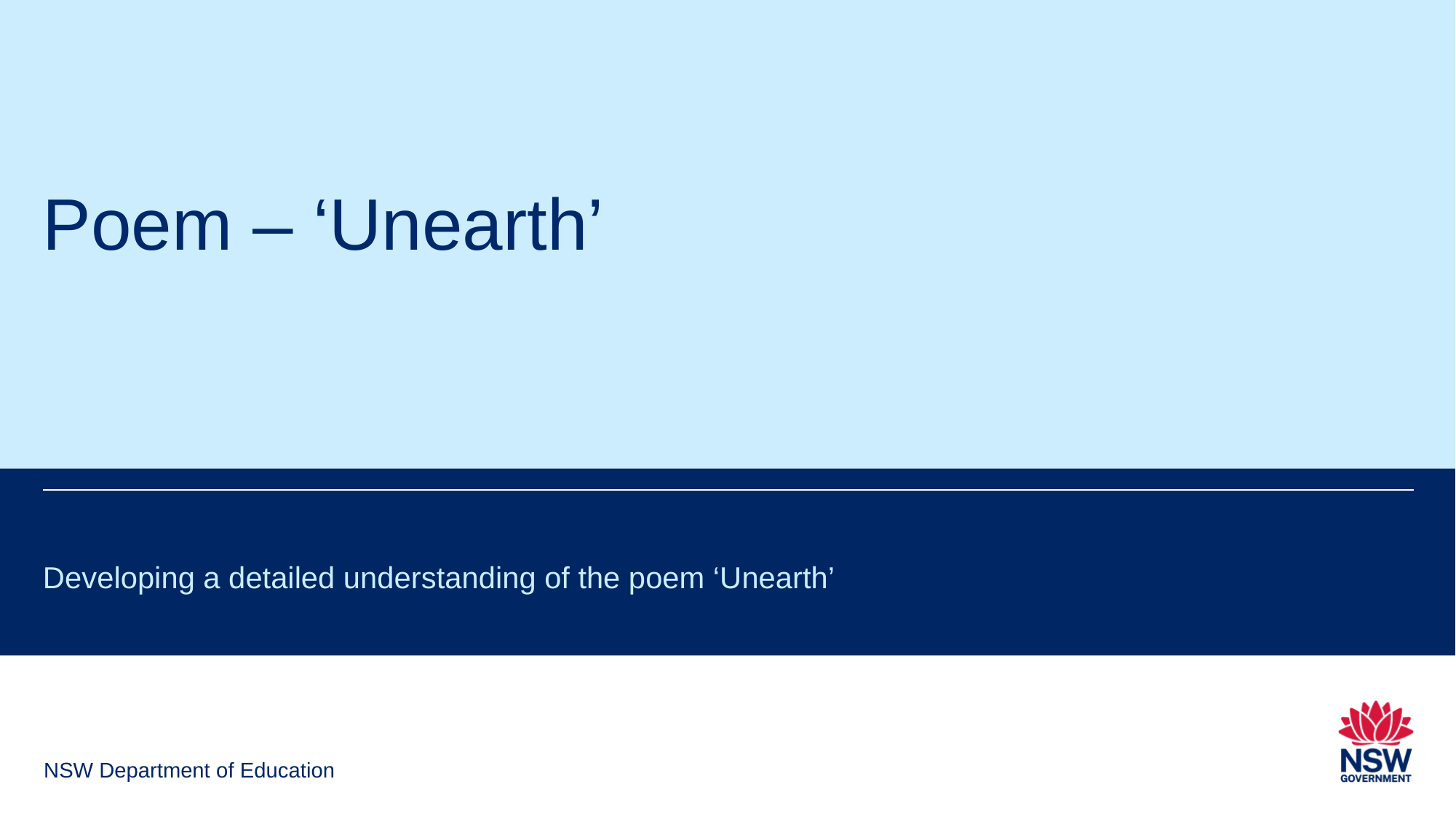

# Poem – ‘Unearth’
Developing a detailed understanding of the poem ‘Unearth’